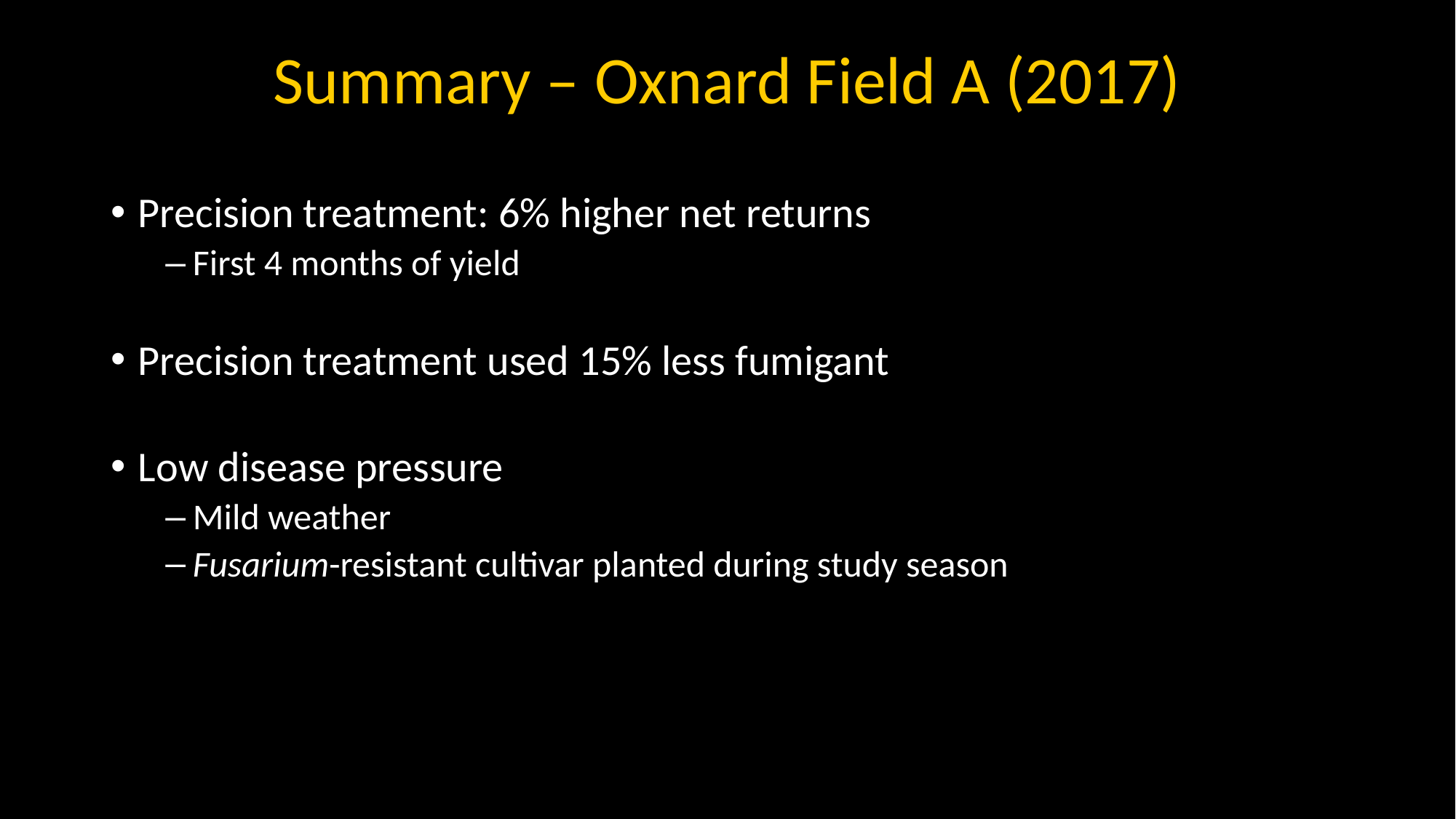

# Summary – Oxnard Field A (2017)
Precision treatment: 6% higher net returns
First 4 months of yield
Precision treatment used 15% less fumigant
Low disease pressure
Mild weather
Fusarium-resistant cultivar planted during study season